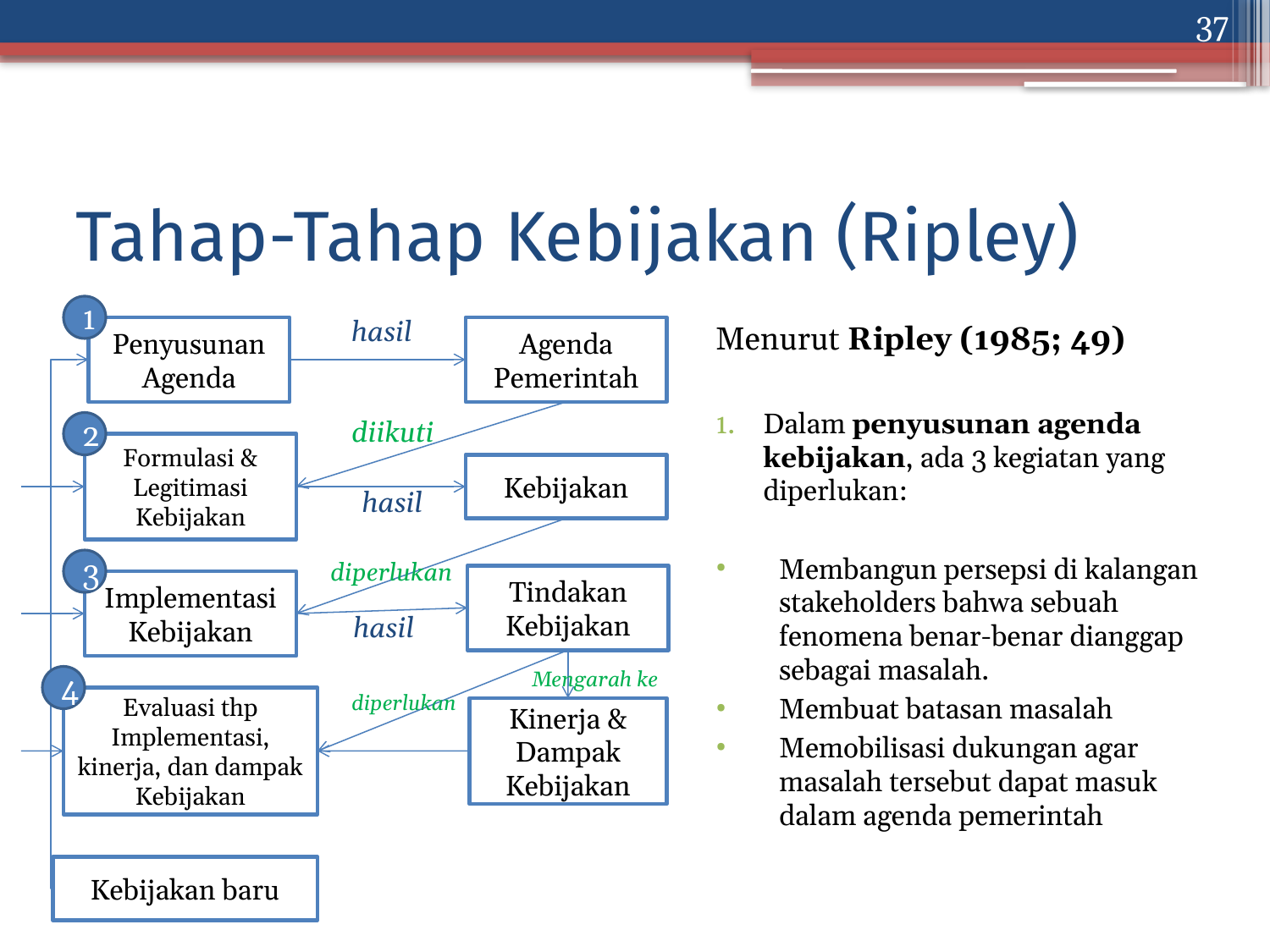

37

# Tahap-Tahap Kebijakan (Ripley)
1
hasil
Menurut Ripley (1985; 49)

Dalam penyusunan agenda kebijakan, ada 3 kegiatan yang diperlukan:

Membangun persepsi di kalangan stakeholders bahwa sebuah fenomena benar-benar dianggap sebagai masalah.
Membuat batasan masalah
Memobilisasi dukungan agar masalah tersebut dapat masuk dalam agenda pemerintah

Penyusunan Agenda
Agenda Pemerintah
diikuti
2
Formulasi & Legitimasi Kebijakan
Kebijakan
hasil
diperlukan
3
Tindakan Kebijakan
Implementasi Kebijakan
hasil
Mengarah ke
4
diperlukan
Evaluasi thp Implementasi, kinerja, dan dampak Kebijakan
Kinerja & Dampak Kebijakan
Kebijakan baru